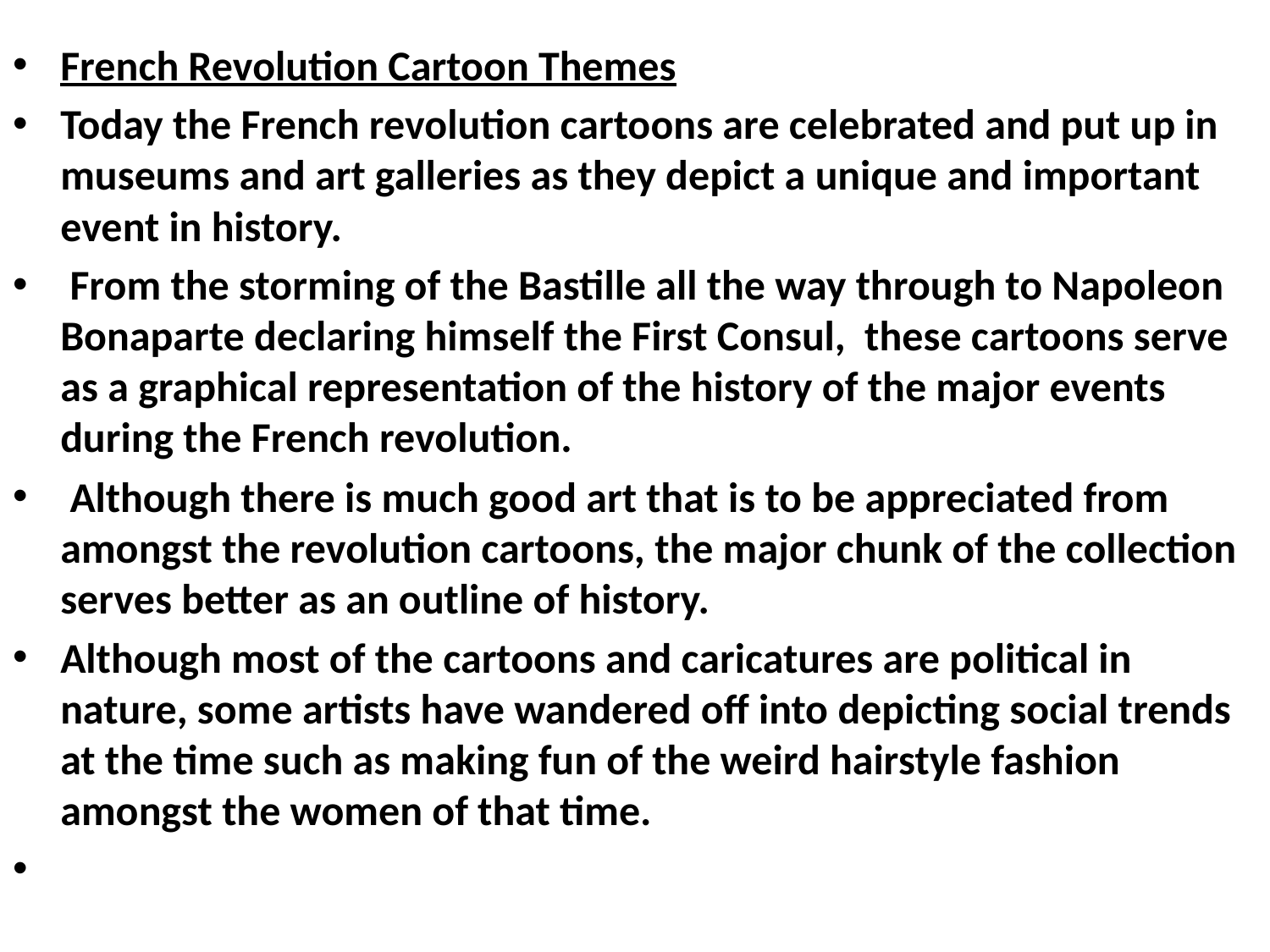

French Revolution Cartoon Themes
Today the French revolution cartoons are celebrated and put up in museums and art galleries as they depict a unique and important event in history.
 From the storming of the Bastille all the way through to Napoleon Bonaparte declaring himself the First Consul,  these cartoons serve as a graphical representation of the history of the major events during the French revolution.
 Although there is much good art that is to be appreciated from amongst the revolution cartoons, the major chunk of the collection serves better as an outline of history.
Although most of the cartoons and caricatures are political in nature, some artists have wandered off into depicting social trends at the time such as making fun of the weird hairstyle fashion amongst the women of that time.

#